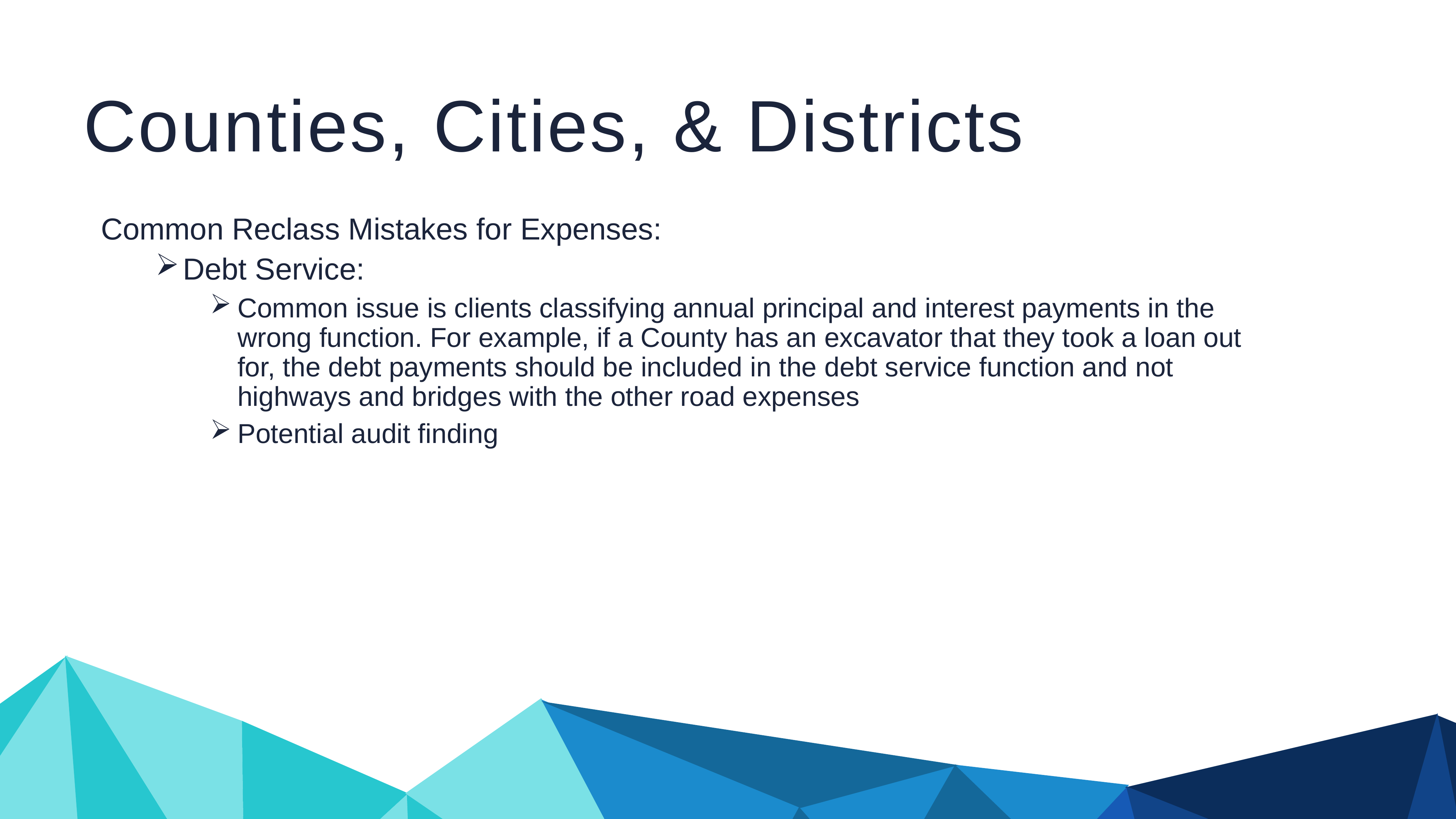

Counties, Cities, & Districts
Common Reclass Mistakes for Expenses:
Debt Service:
Common issue is clients classifying annual principal and interest payments in the wrong function. For example, if a County has an excavator that they took a loan out for, the debt payments should be included in the debt service function and not highways and bridges with the other road expenses
Potential audit finding